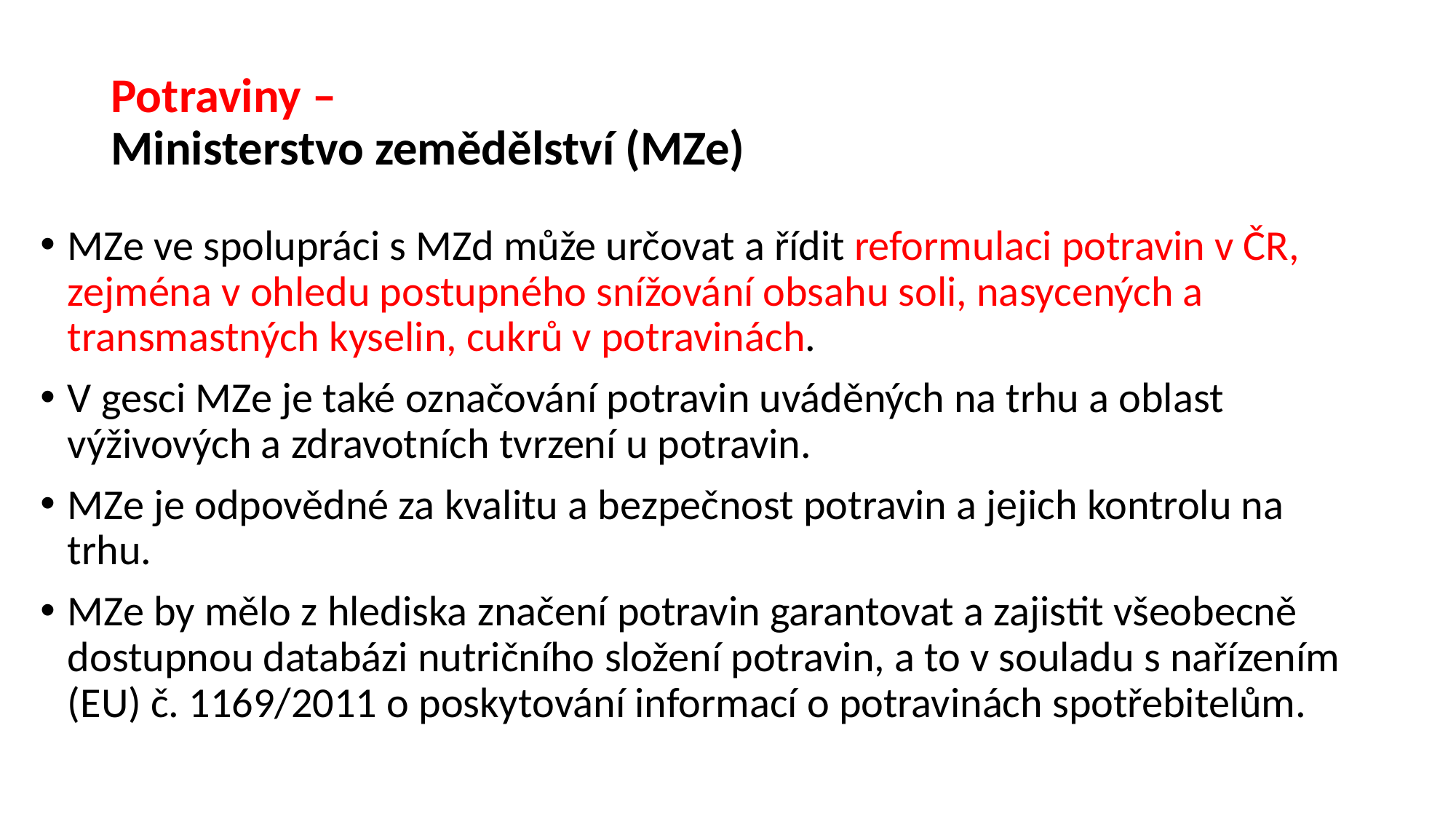

# Potraviny – Ministerstvo zemědělství (MZe)
MZe ve spolupráci s MZd může určovat a řídit reformulaci potravin v ČR, zejména v ohledu postupného snížování obsahu soli, nasycených a transmastných kyselin, cukrů v potravinách.
V gesci MZe je také označování potravin uváděných na trhu a oblast výživových a zdravotních tvrzení u potravin.
MZe je odpovědné za kvalitu a bezpečnost potravin a jejich kontrolu na trhu.
MZe by mělo z hlediska značení potravin garantovat a zajistit všeobecně dostupnou databázi nutričního složení potravin, a to v souladu s nařízením (EU) č. 1169/2011 o poskytování informací o potravinách spotřebitelům.